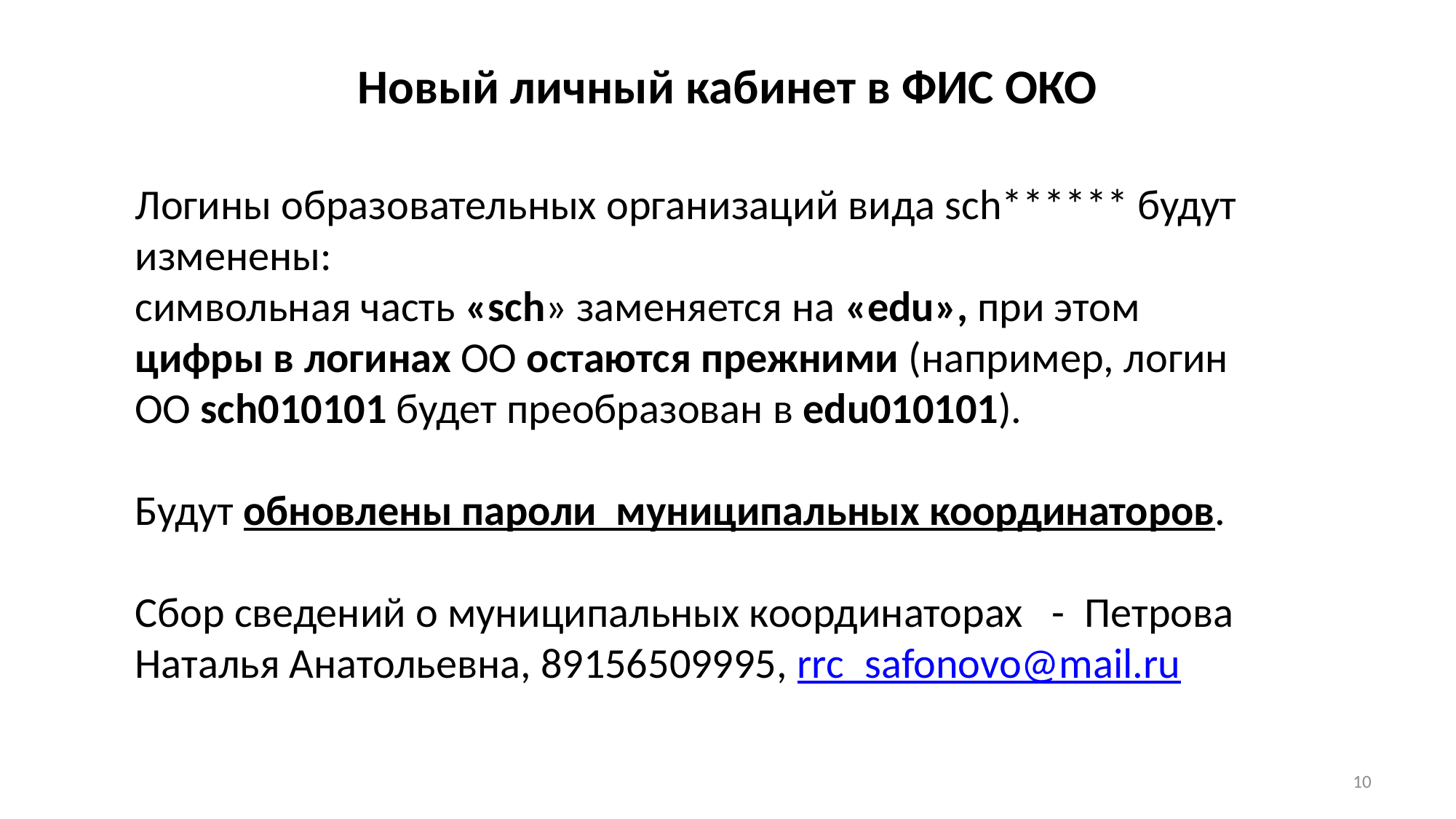

# Новый личный кабинет в ФИС ОКО
Логины образовательных организаций вида sch****** будут изменены:
символьная часть «sch» заменяется на «edu», при этом цифры в логинах ОО остаются прежними (например, логин ОО sch010101 будет преобразован в edu010101).

Будут обновлены пароли  муниципальных координаторов.

Сбор сведений о муниципальных координаторах   -  Петрова Наталья Анатольевна, 89156509995, rrc_safonovo@mail.ru

10